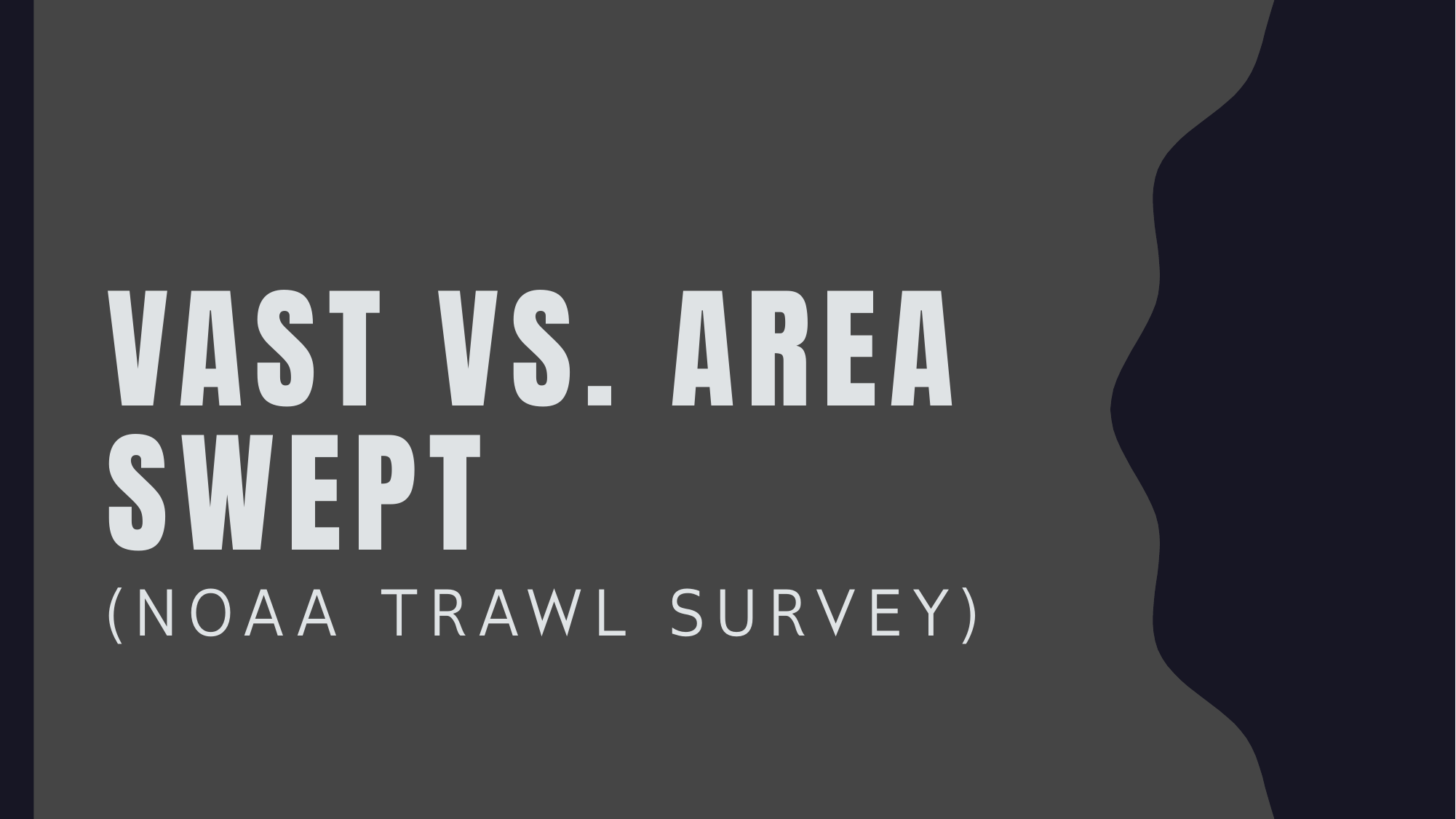

# VAST vs. Area Swept (Noaa Trawl survey)